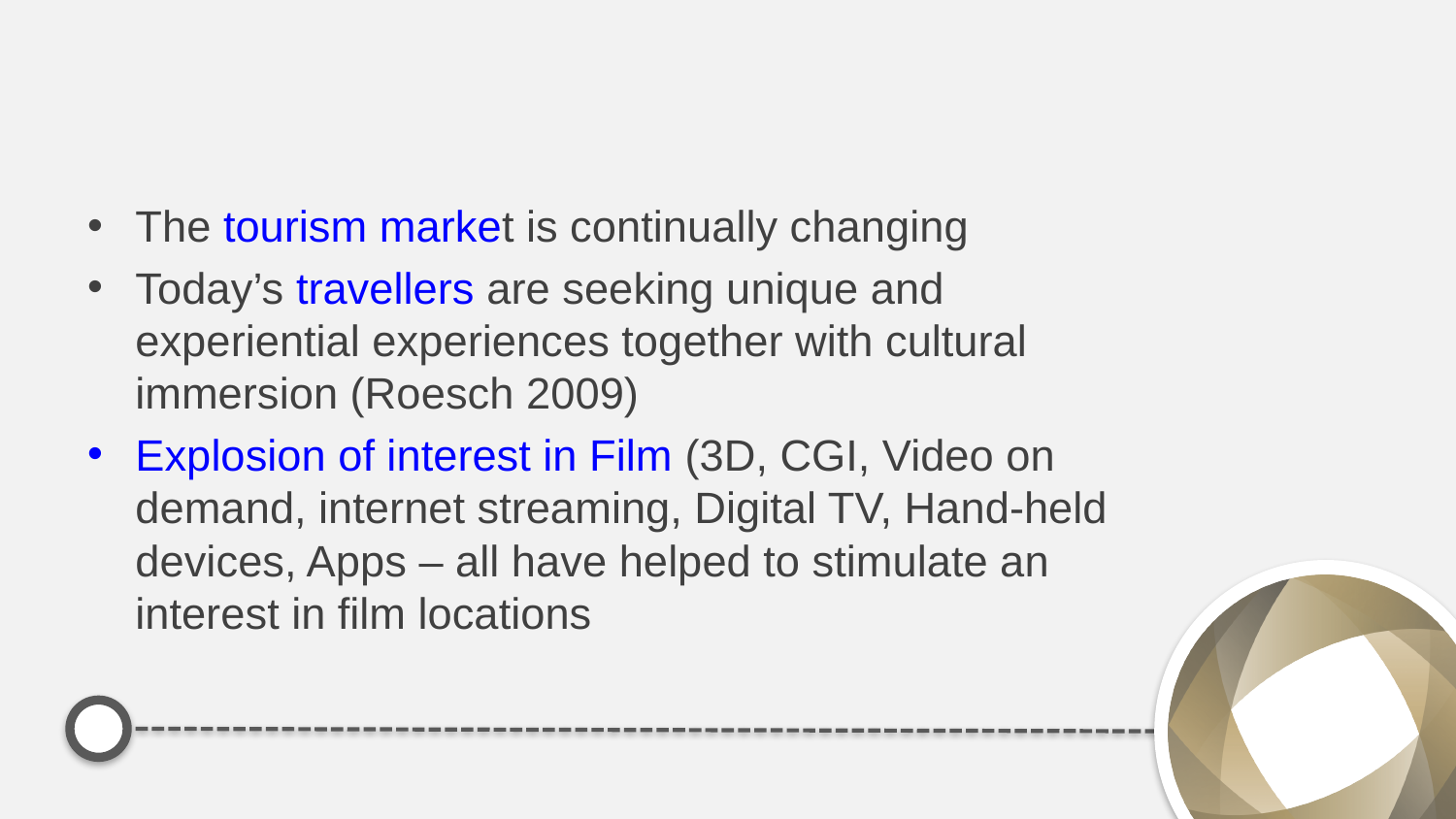

#
The tourism market is continually changing
Today’s travellers are seeking unique and experiential experiences together with cultural immersion (Roesch 2009)
Explosion of interest in Film (3D, CGI, Video on demand, internet streaming, Digital TV, Hand-held devices, Apps – all have helped to stimulate an interest in film locations